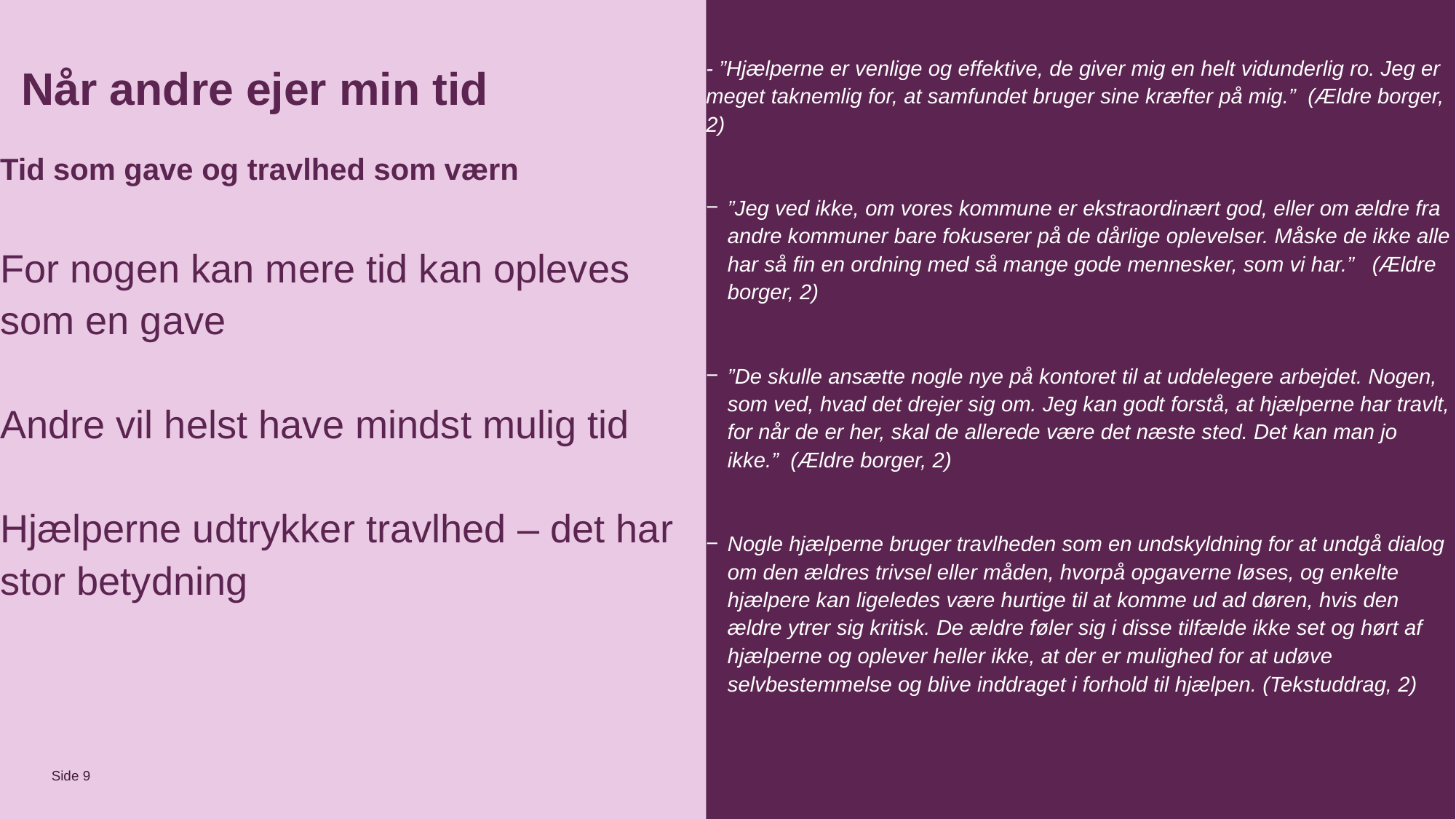

Når andre ejer min tid

Tid som gave og travlhed som værn

For nogen kan mere tid kan opleves som en gave

Andre vil helst have mindst mulig tid

Hjælperne udtrykker travlhed – det har stor betydning

- ”Hjælperne er venlige og effektive, de giver mig en helt vidunderlig ro. Jeg er meget taknemlig for, at samfundet bruger sine kræfter på mig.”  (Ældre borger, 2)

”Jeg ved ikke, om vores kommune er ekstraordinært god, eller om ældre fra andre kommuner bare fokuserer på de dårlige oplevelser. Måske de ikke alle har så fin en ordning med så mange gode mennesker, som vi har.”   (Ældre borger, 2)

”De skulle ansætte nogle nye på kontoret til at uddelegere arbejdet. Nogen, som ved, hvad det drejer sig om. Jeg kan godt forstå, at hjælperne har travlt, for når de er her, skal de allerede være det næste sted. Det kan man jo ikke.”  (Ældre borger, 2)

Nogle hjælperne bruger travlheden som en undskyldning for at undgå dialog om den ældres trivsel eller måden, hvorpå opgaverne løses, og enkelte hjælpere kan ligeledes være hurtige til at komme ud ad døren, hvis den ældre ytrer sig kritisk. De ældre føler sig i disse tilfælde ikke set og hørt af hjælperne og oplever heller ikke, at der er mulighed for at udøve selvbestemmelse og blive inddraget i forhold til hjælpen. (Tekstuddrag, 2)

Side 9